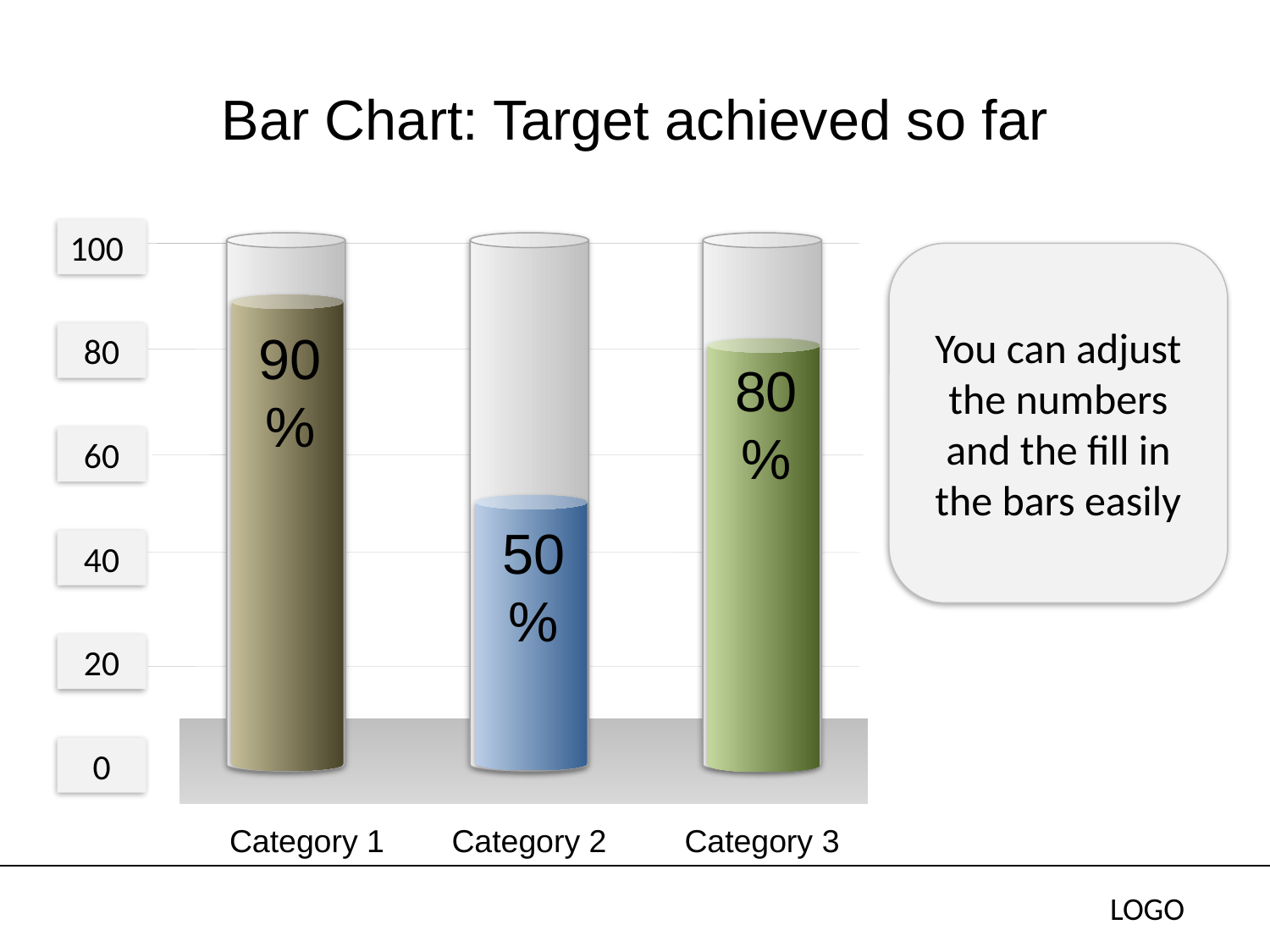

# Bar Chart: Target achieved so far
100
80
60
40
20
0

You can adjust the numbers and the fill in the bars easily

90%

80%

50%

Category 1
Category 2
Category 3